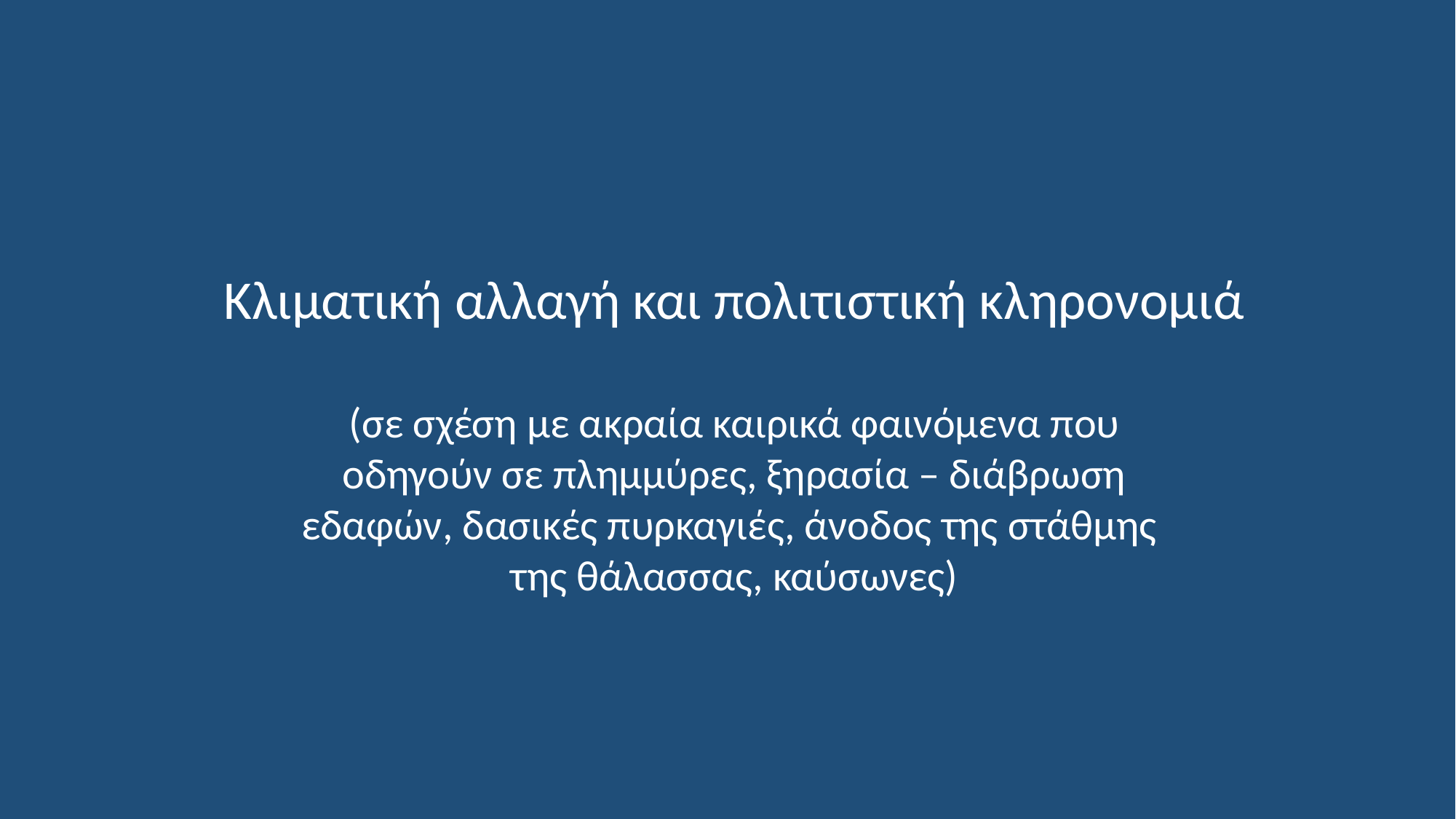

Κλιματική αλλαγή και πολιτιστική κληρονομιά

(σε σχέση με ακραία καιρικά φαινόμενα που
οδηγούν σε πλημμύρες, ξηρασία – διάβρωση
εδαφών, δασικές πυρκαγιές, άνοδος της στάθμης
της θάλασσας, καύσωνες)